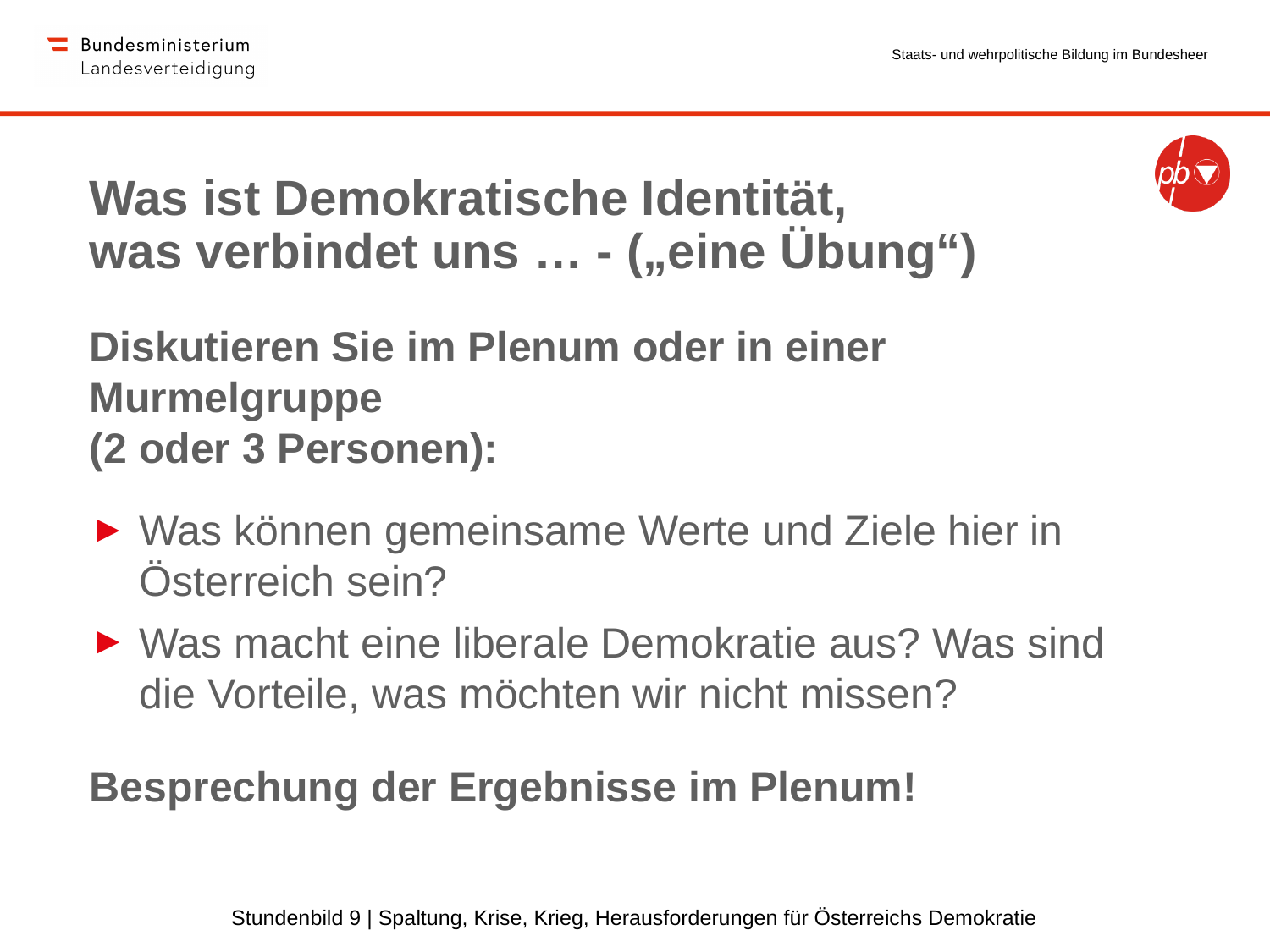

Was ist Demokratische Identität,
was verbindet uns … - („eine Übung“)

Diskutieren Sie im Plenum oder in einer Murmelgruppe
(2 oder 3 Personen):
Was können gemeinsame Werte und Ziele hier in Österreich sein?
Was macht eine liberale Demokratie aus? Was sind die Vorteile, was möchten wir nicht missen?
Besprechung der Ergebnisse im Plenum!